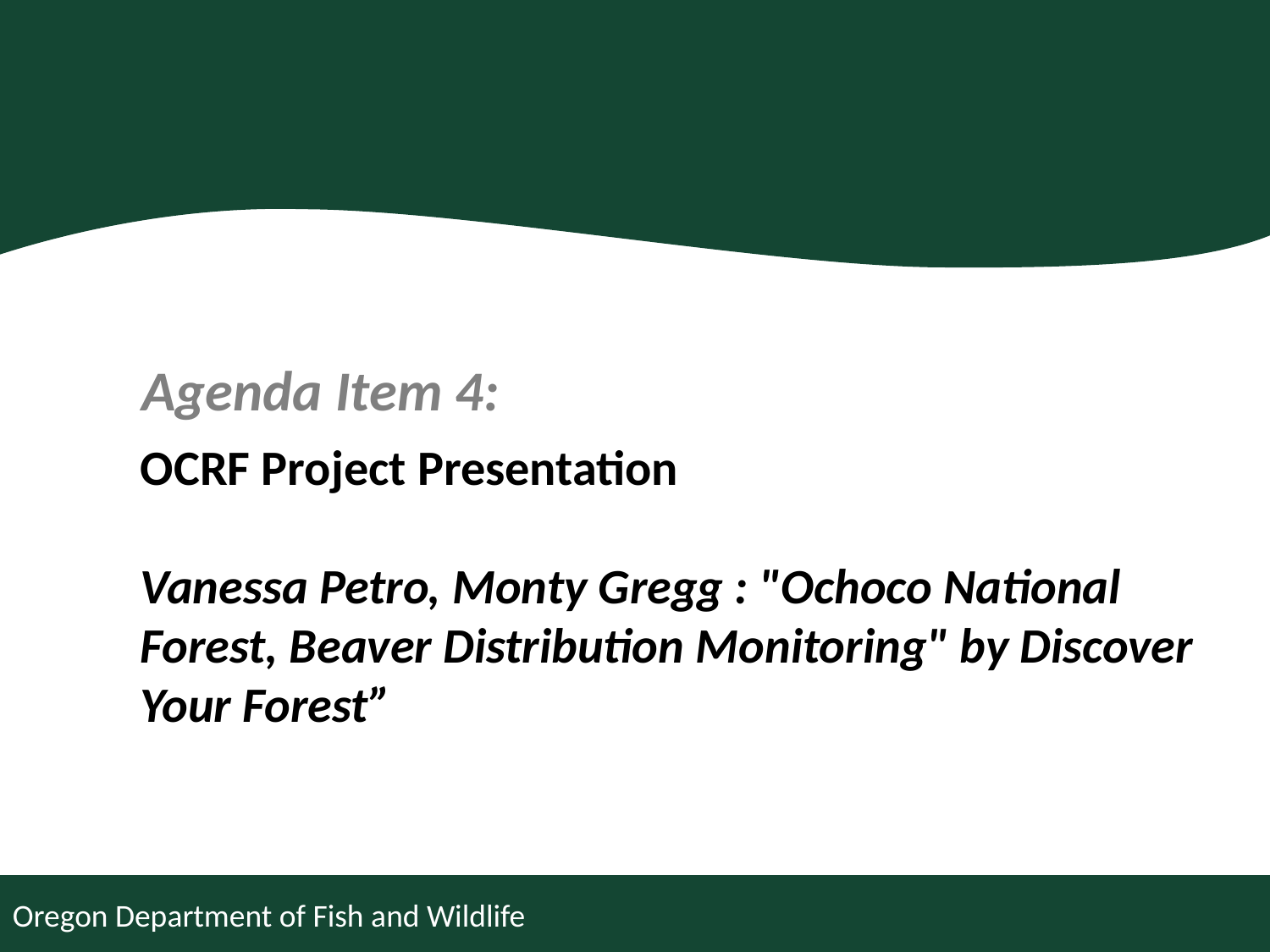

Agenda Item 4:
OCRF Project Presentation
Vanessa Petro, Monty Gregg : "Ochoco National Forest, Beaver Distribution Monitoring" by Discover Your Forest”